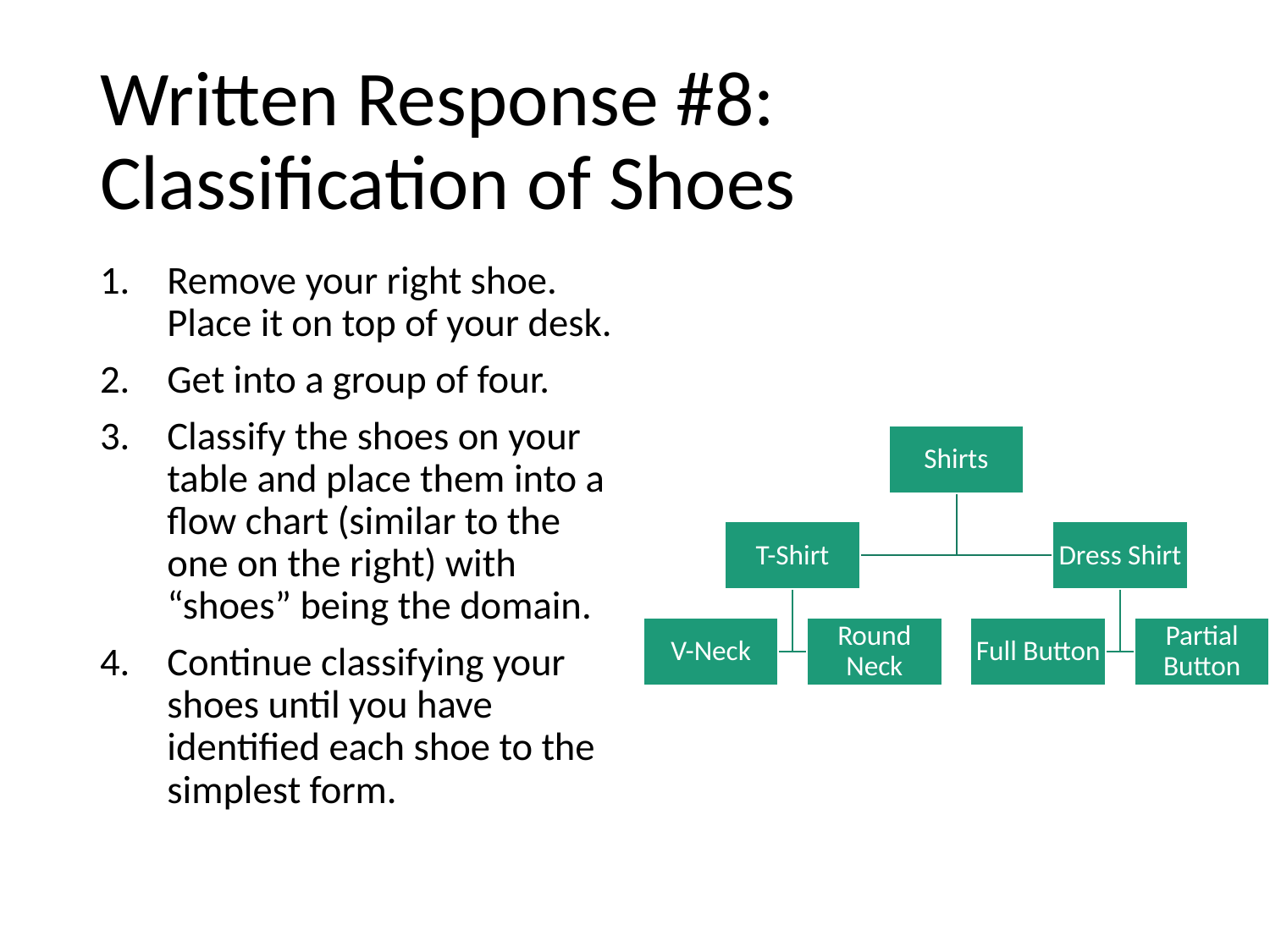

# Written Response #8: Classification of Shoes
Remove your right shoe. Place it on top of your desk.
Get into a group of four.
Classify the shoes on your table and place them into a flow chart (similar to the one on the right) with “shoes” being the domain.
Continue classifying your shoes until you have identified each shoe to the simplest form.
Shirts
T-Shirt
V-Neck
Round Neck
Dress Shirt
Full Button
Partial Button